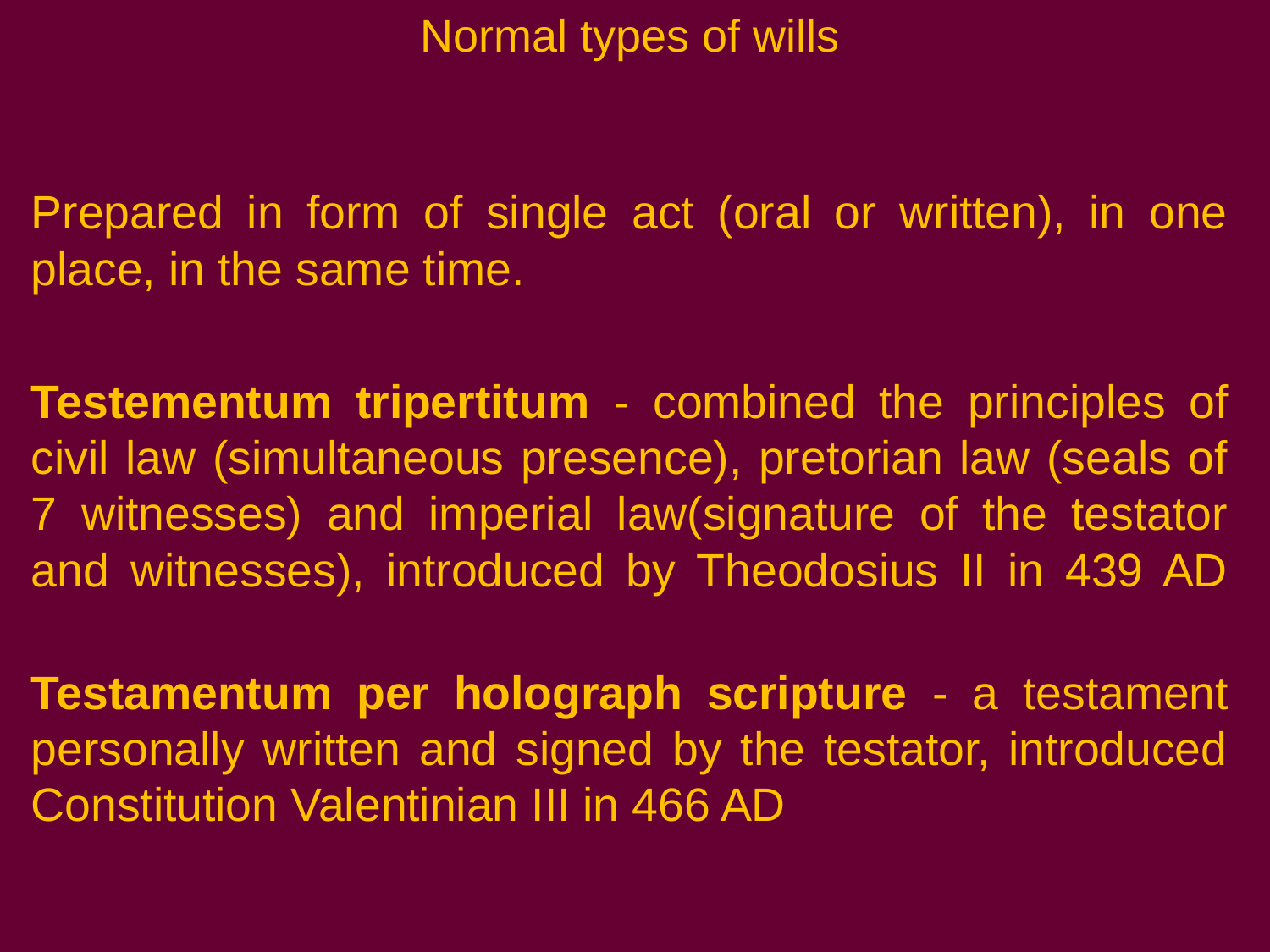

# Normal types of wills
Prepared in form of single act (oral or written), in one place, in the same time.

Testementum tripertitum - combined the principles of civil law (simultaneous presence), pretorian law (seals of 7 witnesses) and imperial law(signature of the testator and witnesses), introduced by Theodosius II in 439 AD
Testamentum per holograph scripture - a testament personally written and signed by the testator, introduced Constitution Valentinian III in 466 AD